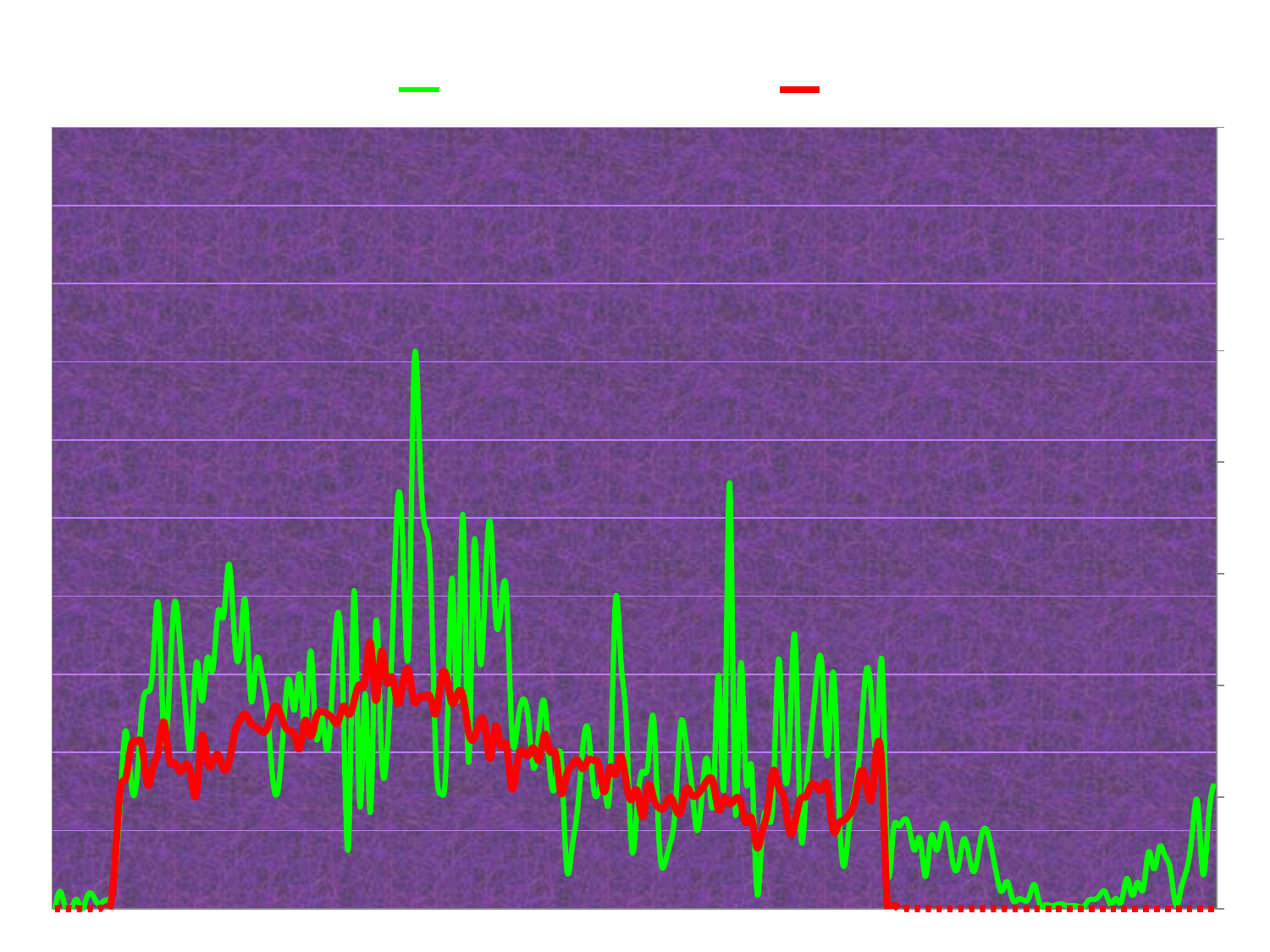

### Chart: 2004

| Category | % north | Spill K |
|---|---|---|
| 4/1 | 0.0 | 0.0 |
| 4/2 | 2.2 | 0.0 |
| 4/3 | 0.0 | 0.0 |
| 4/4 | 0.0 | 0.0 |
| 4/5 | 1.2 | 0.0 |
| 4/6 | 0.0 | 0.0 |
| 4/7 | 1.7 | 0.0 |
| 4/8 | 1.7 | 0.0 |
| 4/9 | 0.6000000000000006 | 0.0 |
| 4/10 | 1.0 | 0.0 |
| 4/11 | 1.3 | 0.0 |
| 4/12 | 4.2 | 19.2 |
| 4/13 | 13.6 | 53.2 |
| 4/14 | 22.8 | 58.3 |
| 4/15 | 16.2 | 73.0 |
| 4/16 | 16.2 | 74.8 |
| 4/17 | 25.5 | 73.1 |
| 4/18 | 27.8 | 55.6 |
| 4/19 | 31.0 | 62.8 |
| 4/20 | 38.9 | 70.8 |
| 4/21 | 22.3 | 83.7 |
| 4/22 | 27.9 | 67.0 |
| 4/23 | 39.2 | 65.2 |
| 4/24 | 33.6 | 61.5 |
| 4/25 | 25.4 | 64.5 |
| 4/26 | 20.9 | 59.8 |
| 4/27 | 31.5 | 51.4 |
| 4/28 | 26.6 | 77.1 |
| 4/29 | 32.1 | 66.3 |
| 4/30 | 30.5 | 65.3 |
| 5/1 | 38.0 | 69.0 |
| 5/2 | 37.5 | 62.6 |
| 5/3 | 44.1 | 65.7 |
| 5/4 | 34.7 | 78.5 |
| 5/5 | 33.0 | 84.3 |
| 5/6 | 39.4 | 87.1 |
| 5/7 | 26.9 | 83.1 |
| 5/8 | 31.6 | 81.5 |
| 5/9 | 30.0 | 79.3 |
| 5/10 | 25.5 | 80.8 |
| 5/11 | 16.8 | 89.0 |
| 5/12 | 15.2 | 89.9 |
| 5/13 | 23.1 | 83.3 |
| 5/14 | 29.4 | 79.6 |
| 5/15 | 25.4 | 77.7 |
| 5/16 | 30.0 | 72.0 |
| 5/17 | 23.2 | 84.5 |
| 5/18 | 33.0 | 77.3 |
| 5/19 | 22.1 | 85.5 |
| 5/20 | 24.7 | 88.3 |
| 5/21 | 20.2 | 87.4 |
| 5/22 | 28.3 | 85.2 |
| 5/23 | 37.9 | 83.5 |
| 5/24 | 25.8 | 90.8 |
| 5/25 | 8.8 | 87.0 |
| 5/26 | 40.7 | 92.9 |
| 5/27 | 13.5 | 100.4 |
| 5/28 | 27.5 | 102.1 |
| 5/29 | 12.4 | 119.0 |
| 5/30 | 36.5 | 93.3 |
| 5/31 | 20.4 | 115.0 |
| 6/1 | 19.7 | 101.8 |
| 6/2 | 34.1 | 103.8 |
| 6/3 | 52.2 | 92.1 |
| 6/4 | 45.5 | 101.4 |
| 6/5 | 33.4 | 106.6 |
| 6/6 | 69.2 | 92.9 |
| 6/7 | 59.4 | 94.9 |
| 6/8 | 48.9 | 94.8 |
| 6/9 | 43.3 | 94.7 |
| 6/10 | 19.7 | 87.3 |
| 6/11 | 14.7 | 103.3 |
| 6/12 | 20.5 | 103.5 |
| 6/13 | 42.3 | 92.1 |
| 6/14 | 26.8 | 96.3 |
| 6/15 | 50.3 | 95.1 |
| 6/16 | 18.8 | 79.6 |
| 6/17 | 46.3 | 76.0 |
| 6/18 | 32.7 | 83.2 |
| 6/19 | 39.800000000000004 | 82.5 |
| 6/20 | 49.5 | 67.2 |
| 6/21 | 37.2 | 81.8 |
| 6/22 | 38.7 | 72.8 |
| 6/23 | 40.2 | 72.9 |
| 6/24 | 22.4 | 53.7 |
| 6/25 | 23.5 | 65.8 |
| 6/26 | 26.8 | 70.6 |
| 6/27 | 24.2 | 68.5 |
| 6/28 | 18.0 | 72.0 |
| 6/29 | 23.1 | 66.6 |
| 6/30 | 26.3 | 78.2 |
| 7/1 | 17.4 | 70.3 |
| 7/2 | 16.1 | 69.4 |
| 7/3 | 19.5 | 51.9 |
| 7/4 | 5.6 | 59.5 |
| 7/5 | 7.6 | 64.2 |
| 7/6 | 12.4 | 66.7 |
| 7/7 | 20.5 | 62.7 |
| 7/8 | 22.8 | 66.6 |
| 7/9 | 15.4 | 66.5 |
| 7/10 | 15.2 | 63.8 |
| 7/11 | 15.6 | 52.3 |
| 7/12 | 15.9 | 63.4 |
| 7/13 | 39.2 | 60.1 |
| 7/14 | 31.9 | 68.3 |
| 7/15 | 23.9 | 56.3 |
| 7/16 | 7.7 | 48.9 |
| 7/17 | 13.1 | 52.8 |
| 7/18 | 17.6 | 41.1 |
| 7/19 | 18.6 | 54.8 |
| 7/20 | 24.4 | 49.6 |
| 7/21 | 9.0 | 45.3 |
| 7/22 | 5.6 | 45.4 |
| 7/23 | 8.200000000000001 | 50.0 |
| 7/24 | 12.8 | 45.4 |
| 7/25 | 23.6 | 43.3 |
| 7/26 | 21.1 | 53.6 |
| 7/27 | 16.0 | 51.1 |
| 7/28 | 10.0 | 51.0 |
| 7/29 | 15.4 | 54.0 |
| 7/30 | 18.6 | 58.0 |
| 7/31 | 14.0 | 56.1 |
| 8/1 | 29.7 | 44.2 |
| 8/2 | 16.7 | 49.5 |
| 8/3 | 54.5 | 47.2 |
| 8/4 | 13.1 | 49.1 |
| 8/5 | 31.0 | 47.8 |
| 8/6 | 16.7 | 38.5 |
| 8/7 | 18.2 | 40.6 |
| 8/8 | 2.2 | 27.5 |
| 8/9 | 9.9 | 34.800000000000004 |
| 8/10 | 11.8 | 44.5 |
| 8/11 | 14.7 | 61.8 |
| 8/12 | 32.0 | 54.5 |
| 8/13 | 18.5 | 49.5 |
| 8/14 | 21.4 | 34.4 |
| 8/15 | 34.7 | 38.300000000000004 |
| 8/16 | 10.5 | 49.0 |
| 8/17 | 14.6 | 50.2 |
| 8/18 | 22.5 | 55.6 |
| 8/19 | 29.9 | 54.4 |
| 8/20 | 30.6 | 53.7 |
| 8/21 | 19.6 | 55.2 |
| 8/22 | 30.3 | 35.6 |
| 8/23 | 14.5 | 37.9 |
| 8/24 | 5.4 | 39.6 |
| 8/25 | 10.9 | 42.3 |
| 8/26 | 15.0 | 48.3 |
| 8/27 | 21.1 | 60.8 |
| 8/28 | 30.1 | 57.7 |
| 8/29 | 27.5 | 48.9 |
| 8/30 | 21.3 | 70.7 |
| 8/31 | 31.5 | 61.7 |
| 9/1 | 6.1 | 0.0 |
| 9/2 | 9.5 | 0.0 |
| 9/3 | 10.6 | 0.0 |
| 9/4 | 11.4 | 0.0 |
| 9/5 | 10.4 | 0.0 |
| 9/6 | 7.5 | 0.0 |
| 9/7 | 8.9 | 0.0 |
| 9/8 | 4.1 | 0.0 |
| 9/9 | 9.3 | 0.0 |
| 9/10 | 7.5 | 0.0 |
| 9/11 | 10.200000000000001 | 0.0 |
| 9/12 | 10.200000000000001 | 0.0 |
| 9/13 | 5.9 | 0.0 |
| 9/14 | 5.4 | 0.0 |
| 9/15 | 8.9 | 0.0 |
| 9/16 | 6.8 | 0.0 |
| 9/17 | 4.8 | 0.0 |
| 9/18 | 8.4 | 0.0 |
| 9/19 | 10.3 | 0.0 |
| 9/20 | 8.1 | 0.0 |
| 9/21 | 4.6 | 0.0 |
| 9/22 | 2.2 | 0.0 |
| 9/23 | 3.5 | 0.0 |
| 9/24 | 1.2 | 0.0 |
| 9/25 | 1.2 | 0.0 |
| 9/26 | 1.1 | 0.0 |
| 9/27 | 1.4 | 0.0 |
| 9/28 | 3.1 | 0.0 |
| 9/29 | 0.6000000000000006 | 0.0 |
| 9/30 | 0.5 | 0.0 |
| 10/1 | 0.4 | 0.0 |
| 10/2 | 0.5 | 0.0 |
| 10/3 | 0.6000000000000006 | 0.0 |
| 10/4 | 0.4 | 0.0 |
| 10/5 | 0.4 | 0.0 |
| 10/6 | 0.3000000000000003 | 0.0 |
| 10/7 | 0.2 | 0.0 |
| 10/8 | 1.1 | 0.0 |
| 10/9 | 1.2 | 0.0 |
| 10/10 | 1.7 | 0.0 |
| 10/11 | 2.2 | 0.0 |
| 10/12 | 0.6000000000000006 | 0.0 |
| 10/13 | 1.3 | 0.0 |
| 10/14 | 0.9 | 0.0 |
| 10/15 | 3.9 | 0.0 |
| 10/16 | 1.7 | 0.0 |
| 10/17 | 3.4 | 0.0 |
| 10/18 | 2.5 | 0.0 |
| 10/19 | 7.3 | 0.0 |
| 10/20 | 5.1 | 0.0 |
| 10/21 | 7.9 | 0.0 |
| 10/22 | 6.8 | 0.0 |
| 10/23 | 5.0 | 0.0 |
| 10/24 | 0.5 | 0.0 |
| 10/25 | 2.7 | 0.0 |
| 10/26 | 5.0 | 0.0 |
| 10/27 | 9.6 | 0.0 |
| 10/28 | 13.6 | 0.0 |
| 10/29 | 4.4 | 0.0 |
| 10/30 | 11.5 | 0.0 |
| 10/31 | 16.0 | 0.0 |